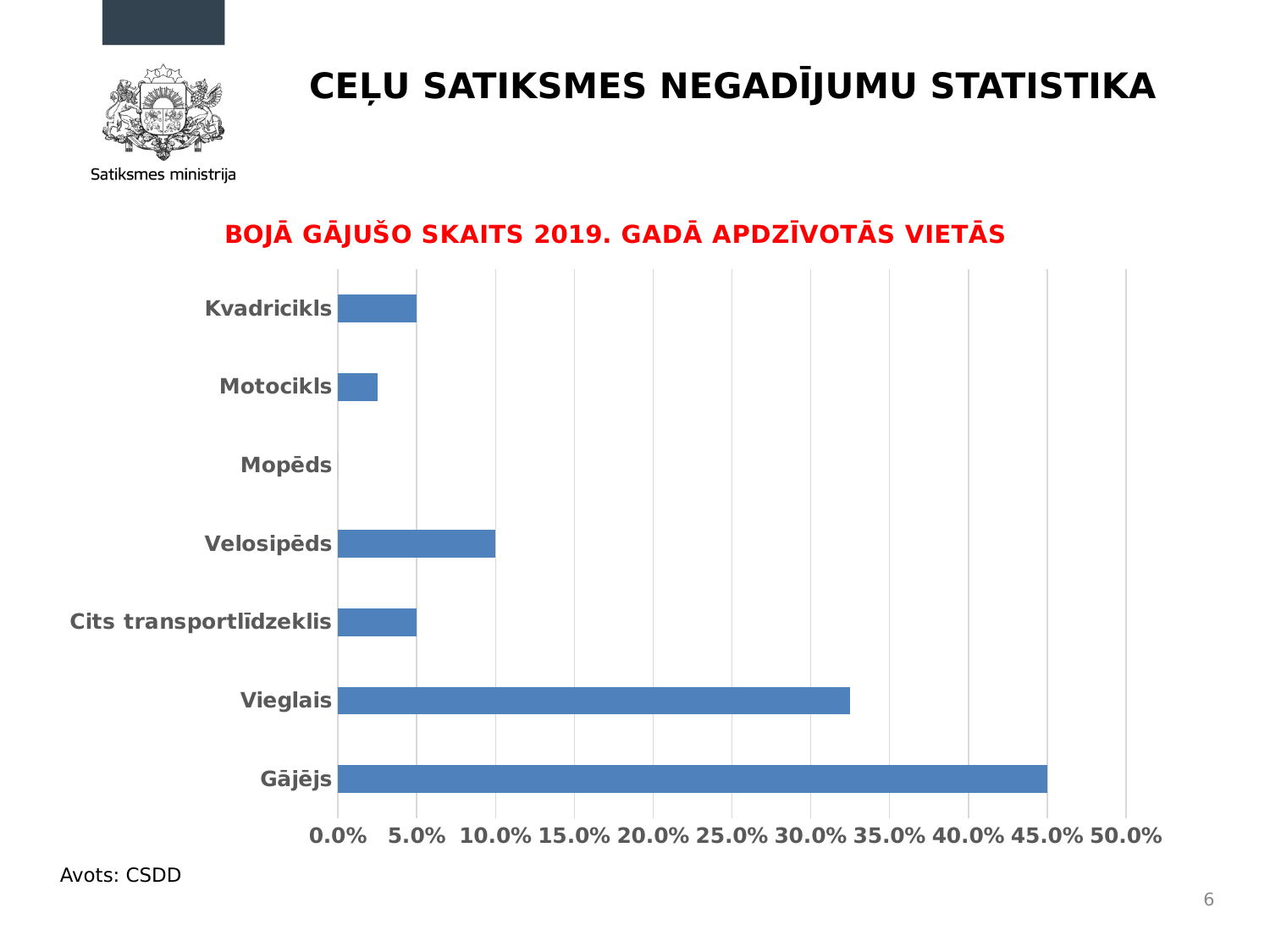

Ceļu satiksmes negadījumu statistika

### Chart: BOJĀ GĀJUŠO SKAITS 2019. GADĀ APDZĪVOTĀS VIETĀS

| Category |  |
|---|---|
| Gājējs | 0.45 |
| Vieglais | 0.325 |
| Cits transportlīdzeklis | 0.05 |
| Velosipēds | 0.1 |
| Mopēds | 0.0 |
| Motocikls | 0.025 |
| Kvadricikls | 0.05 |
Avots: CSDD
6